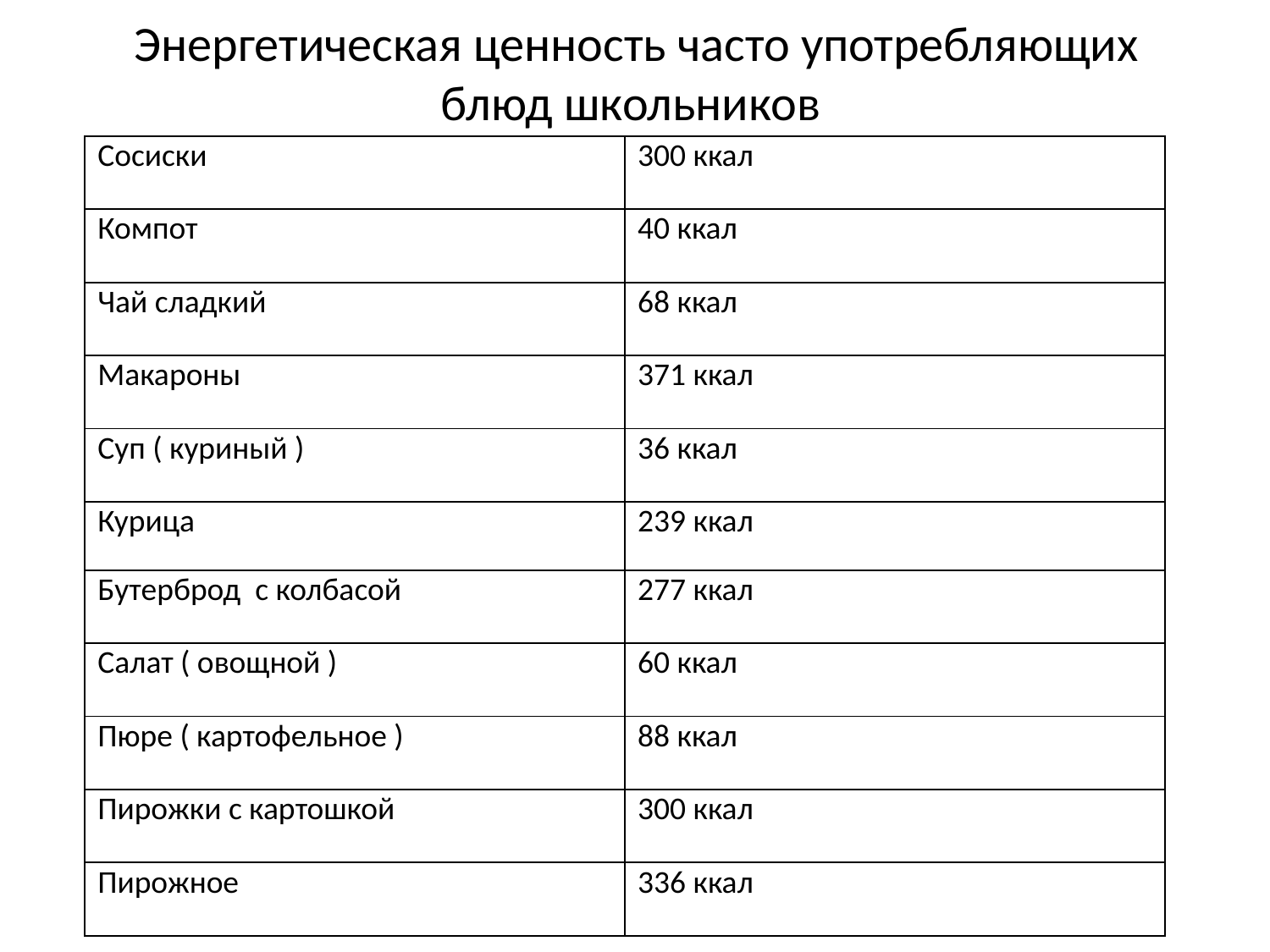

# Энергетическая ценность часто употребляющих блюд школьников
| Сосиски | 300 ккал |
| --- | --- |
| Компот | 40 ккал |
| Чай сладкий | 68 ккал |
| Макароны | 371 ккал |
| Суп ( куриный ) | 36 ккал |
| Курица | 239 ккал |
| Бутерброд с колбасой | 277 ккал |
| Салат ( овощной ) | 60 ккал |
| Пюре ( картофельное ) | 88 ккал |
| Пирожки с картошкой | 300 ккал |
| Пирожное | 336 ккал |